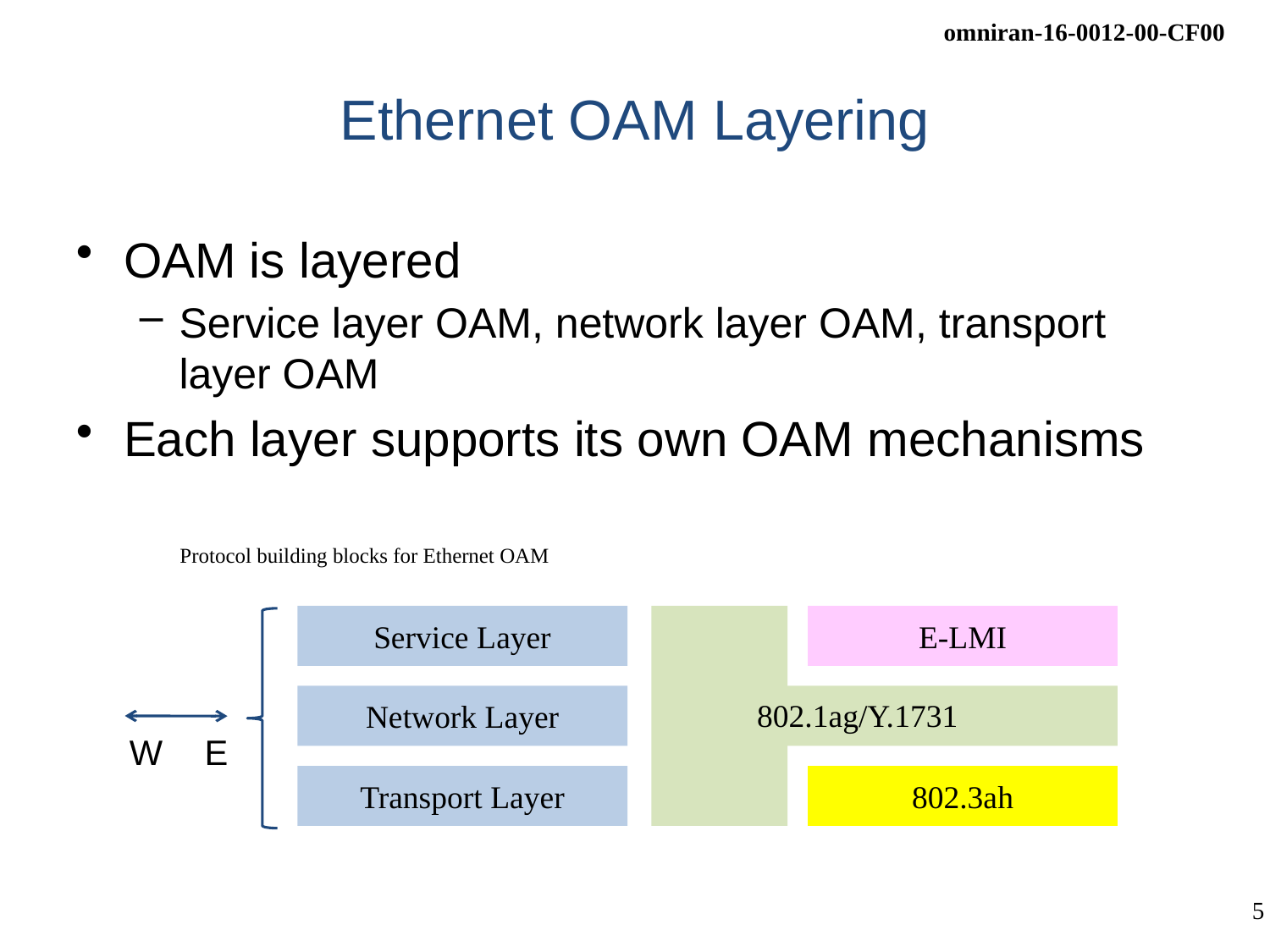

# Ethernet OAM Layering
OAM is layered
Service layer OAM, network layer OAM, transport layer OAM
Each layer supports its own OAM mechanisms

Protocol building blocks for Ethernet OAM
Service Layer

E-LMI

Network Layer

802.1ag/Y.1731
W
E
Transport Layer
802.3ah